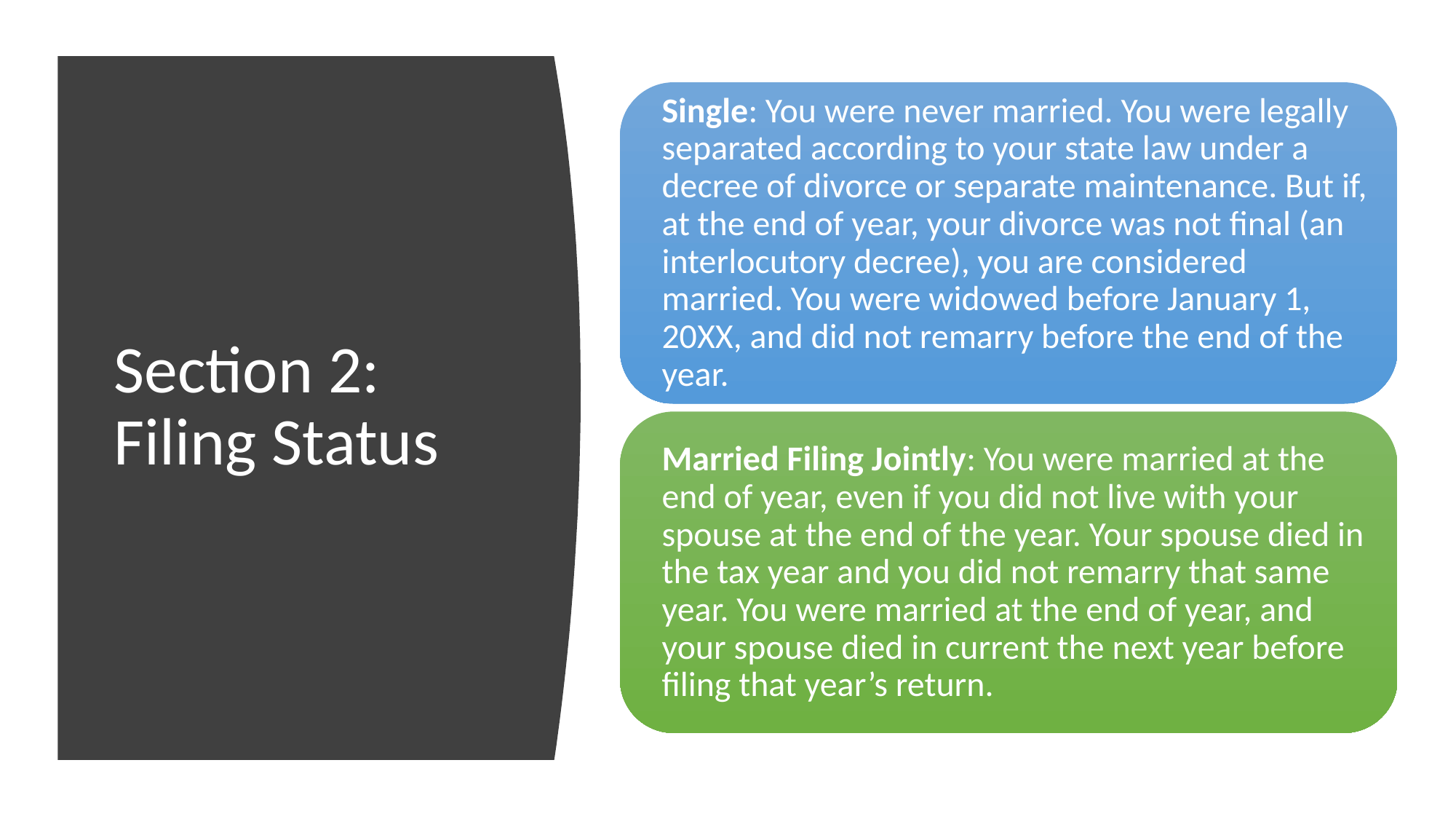

Single: You were never married. You were legally separated according to your state law under a decree of divorce or separate maintenance. But if, at the end of year, your divorce was not final (an interlocutory decree), you are considered married. You were widowed before January 1, 20XX, and did not remarry before the end of the year.
Married Filing Jointly: You were married at the end of year, even if you did not live with your spouse at the end of the year. Your spouse died in the tax year and you did not remarry that same year. You were married at the end of year, and your spouse died in current the next year before filing that year’s return.

# Section 2: Filing Status